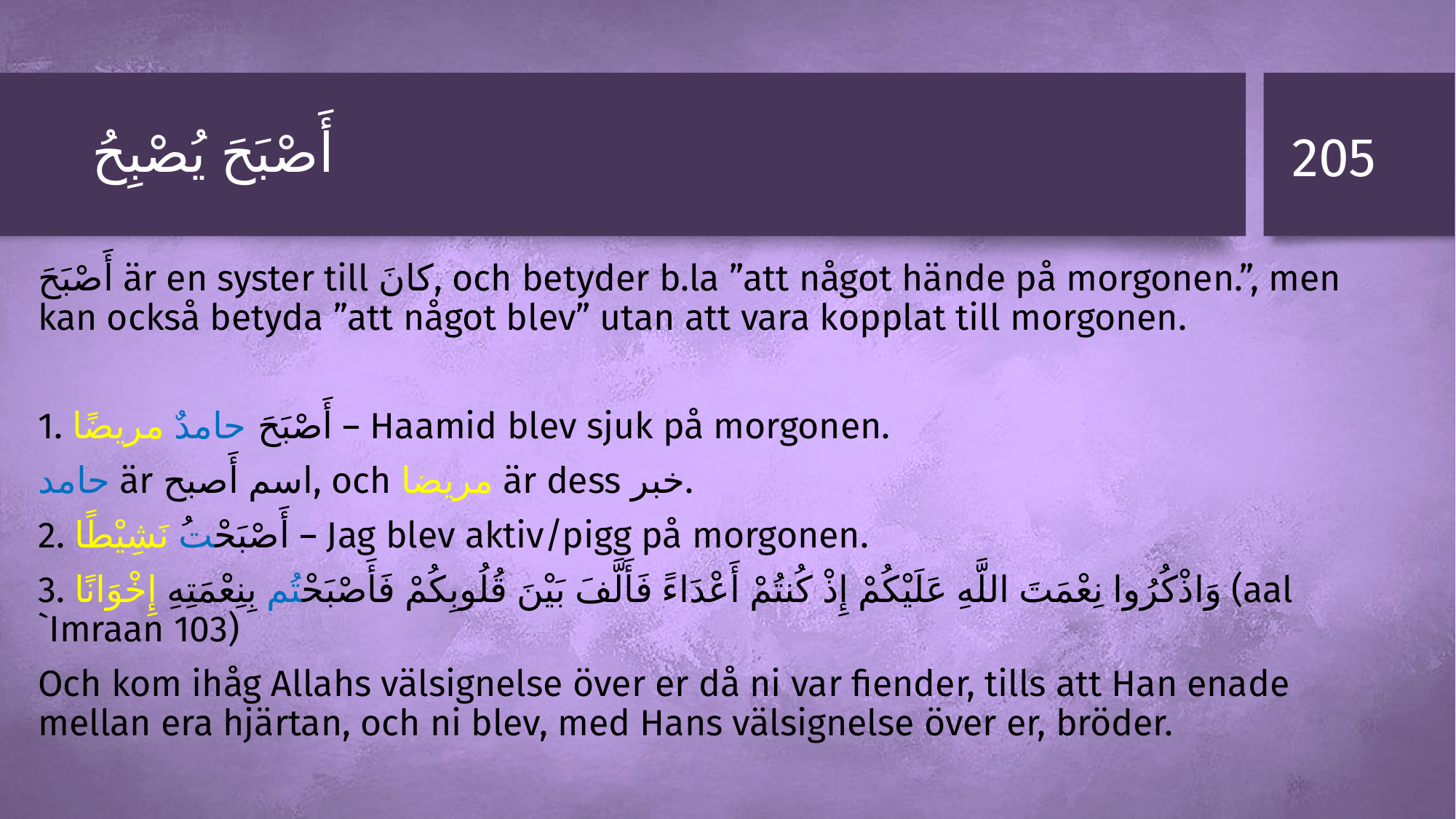

205
# أَصْبَحَ يُصْبِحُ
أَصْبَحَ är en syster till كانَ, och betyder b.la ”att något hände på morgonen.”, men kan också betyda ”att något blev” utan att vara kopplat till morgonen.

1. أَصْبَحَ حامدٌ مريضًا – Haamid blev sjuk på morgonen.
حامد är اسم أَصبح, och مريضا är dess خبر.
2. أَصْبَحْتُ نَشِيْطًا – Jag blev aktiv/pigg på morgonen.
3. وَاذْكُرُوا نِعْمَتَ اللَّهِ عَلَيْكُمْ إِذْ كُنتُمْ أَعْدَاءً فَأَلَّفَ بَيْنَ قُلُوبِكُمْ فَأَصْبَحْتُم بِنِعْمَتِهِ إِخْوَانًا (aal `Imraan 103)
Och kom ihåg Allahs välsignelse över er då ni var fiender, tills att Han enade mellan era hjärtan, och ni blev, med Hans välsignelse över er, bröder.